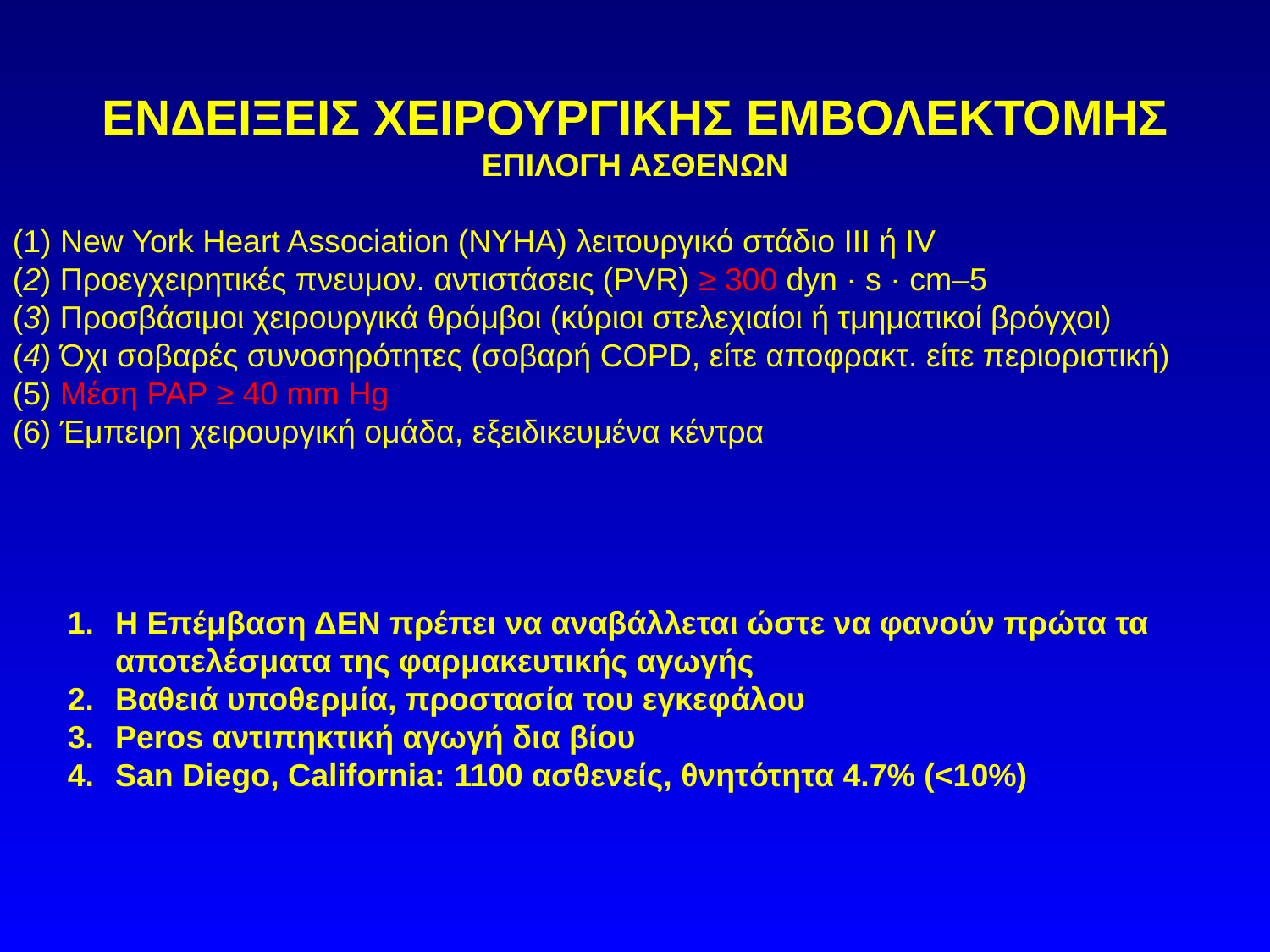

ΕΝΔΕΙΞΕΙΣ ΧΕΙΡΟΥΡΓΙΚΗΣ ΕΜΒΟΛΕΚΤΟΜΗΣ
 ΕΠΙΛΟΓΗ ΑΣΘΕΝΩΝ

New York Heart Association (NYHA) λειτουργικό στάδιο III ή IV
(2) Προεγχειρητικές πνευμον. αντιστάσεις (PVR) ≥ 300 dyn · s · cm–5
(3) Προσβάσιμοι χειρουργικά θρόμβοι (κύριοι στελεχιαίοι ή τμηματικοί βρόγχοι)
(4) Όχι σοβαρές συνοσηρότητες (σοβαρή COPD, είτε αποφρακτ. είτε περιοριστική)
(5) Μέση PAP ≥ 40 mm Hg
(6) Έμπειρη χειρουργική ομάδα, εξειδικευμένα κέντρα

Η Επέμβαση ΔΕΝ πρέπει να αναβάλλεται ώστε να φανούν πρώτα τα αποτελέσματα της φαρμακευτικής αγωγής
Βαθειά υποθερμία, προστασία του εγκεφάλου
Peros αντιπηκτική αγωγή δια βίου
San Diego, California: 1100 ασθενείς, θνητότητα 4.7% (<10%)